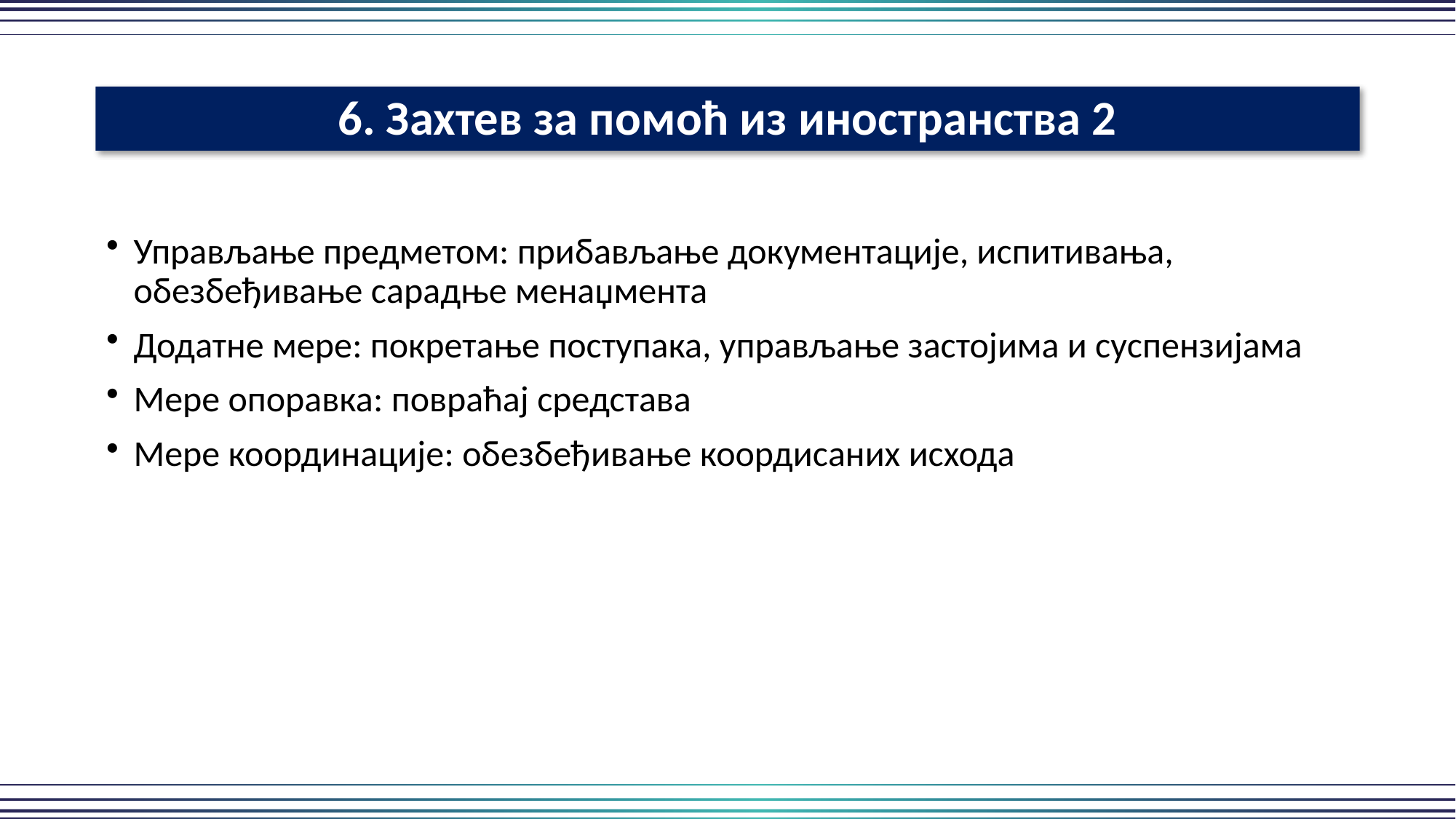

6. Захтев за помоћ из иностранства 2

Управљање предметом: прибављање документације, испитивања, обезбеђивање сарадње менаџмента
Додатне мере: покретање поступака, управљање застојима и суспензијама
Мере опоравка: повраћај средстава
Мере координације: обезбеђивање коордисаних исхода